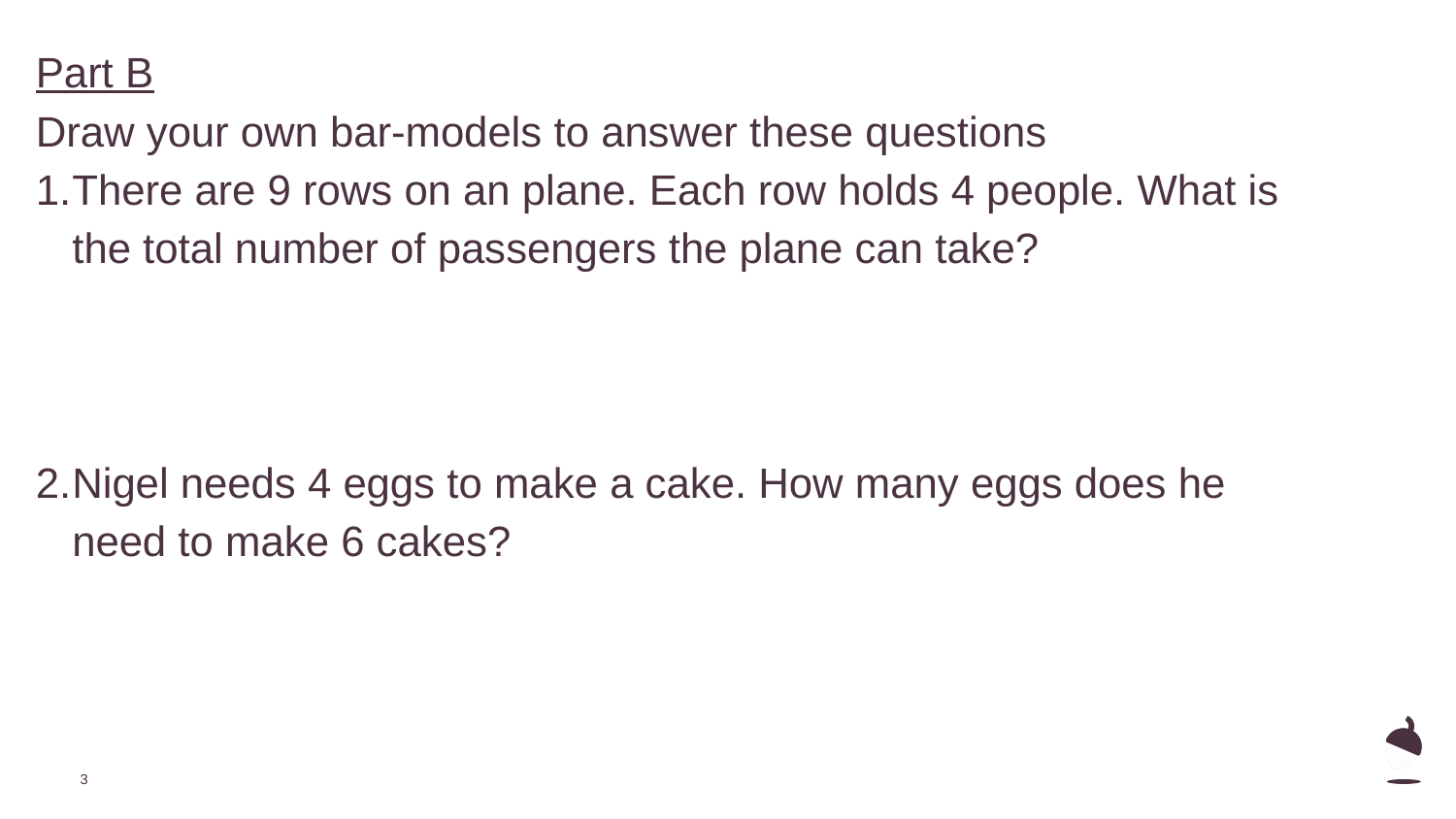

# Part B
Draw your own bar-models to answer these questions
There are 9 rows on an plane. Each row holds 4 people. What is the total number of passengers the plane can take?

Nigel needs 4 eggs to make a cake. How many eggs does he need to make 6 cakes?

3